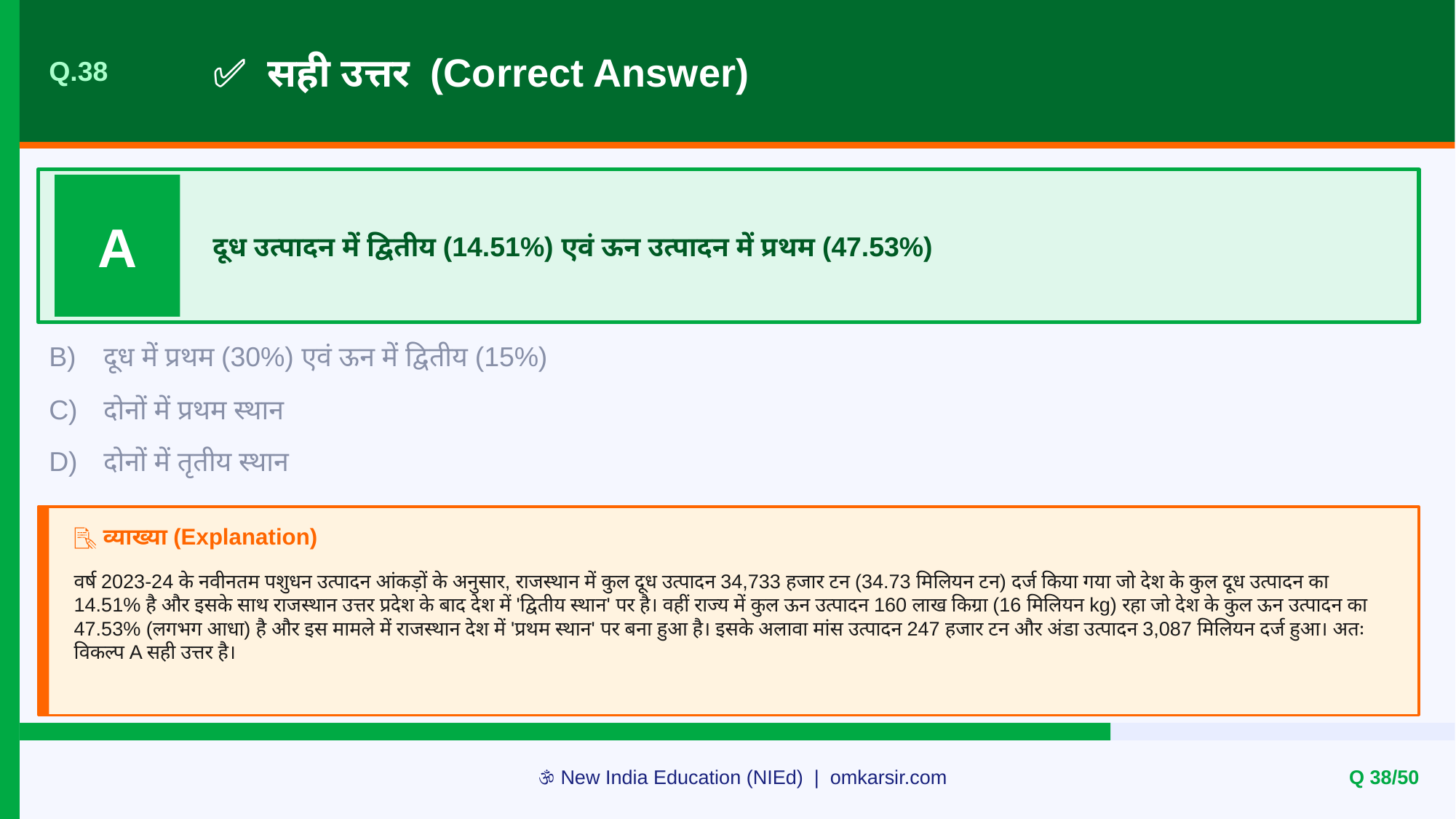

✅  सही उत्तर  (Correct Answer)
Q.38

A
दूध उत्पादन में द्वितीय (14.51%) एवं ऊन उत्पादन में प्रथम (47.53%)
B)
दूध में प्रथम (30%) एवं ऊन में द्वितीय (15%)
C)
दोनों में प्रथम स्थान
D)
दोनों में तृतीय स्थान

📝 व्याख्या (Explanation)
वर्ष 2023-24 के नवीनतम पशुधन उत्पादन आंकड़ों के अनुसार, राजस्थान में कुल दूध उत्पादन 34,733 हजार टन (34.73 मिलियन टन) दर्ज किया गया जो देश के कुल दूध उत्पादन का 14.51% है और इसके साथ राजस्थान उत्तर प्रदेश के बाद देश में 'द्वितीय स्थान' पर है। वहीं राज्य में कुल ऊन उत्पादन 160 लाख किग्रा (16 मिलियन kg) रहा जो देश के कुल ऊन उत्पादन का 47.53% (लगभग आधा) है और इस मामले में राजस्थान देश में 'प्रथम स्थान' पर बना हुआ है। इसके अलावा मांस उत्पादन 247 हजार टन और अंडा उत्पादन 3,087 मिलियन दर्ज हुआ। अतः विकल्प A सही उत्तर है।

🕉️ New India Education (NIEd)  |  omkarsir.com
Q 38/50